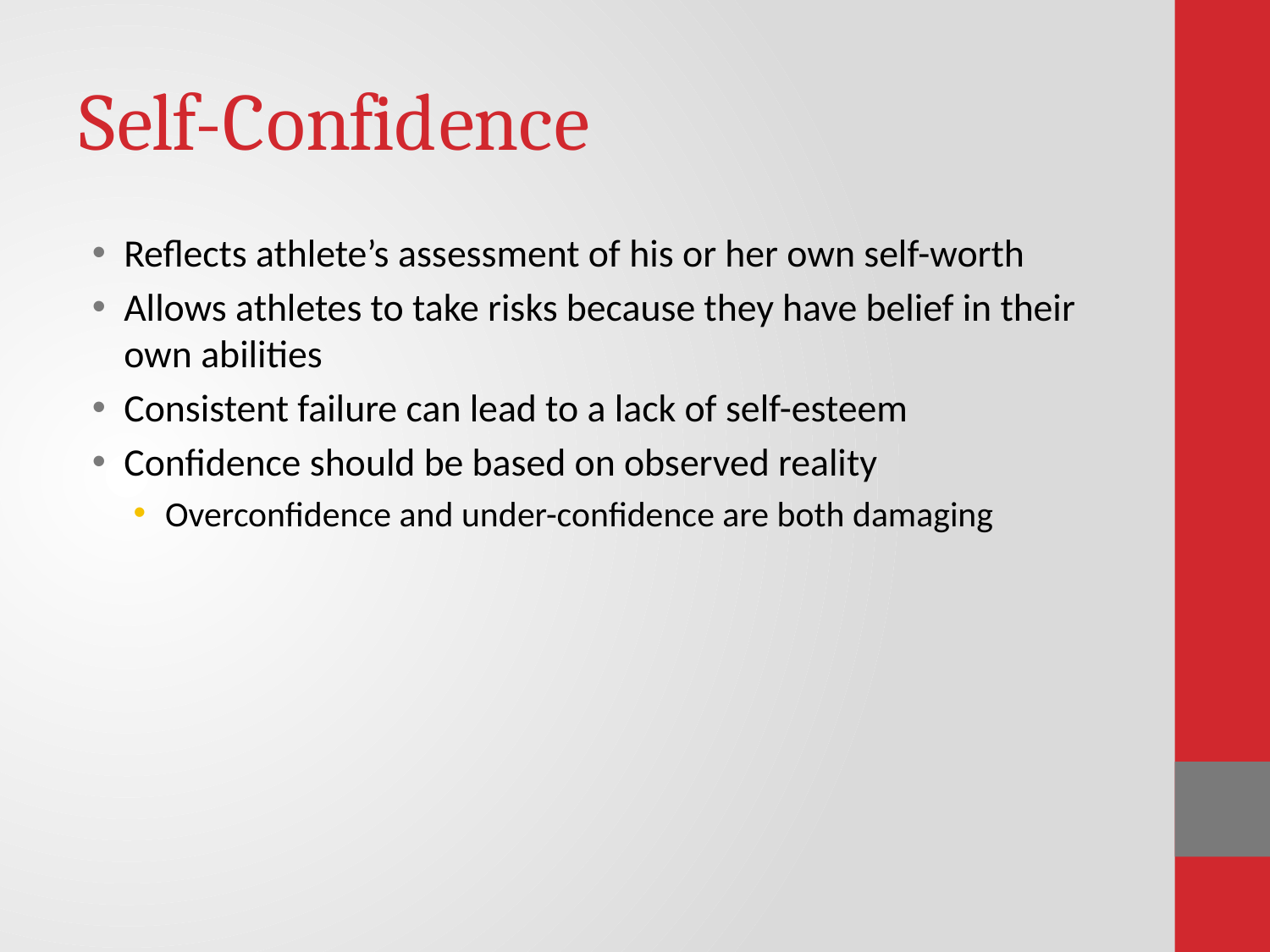

# Self-Confidence
Reflects athlete’s assessment of his or her own self-worth
Allows athletes to take risks because they have belief in their own abilities
Consistent failure can lead to a lack of self-esteem
Confidence should be based on observed reality
Overconfidence and under-confidence are both damaging